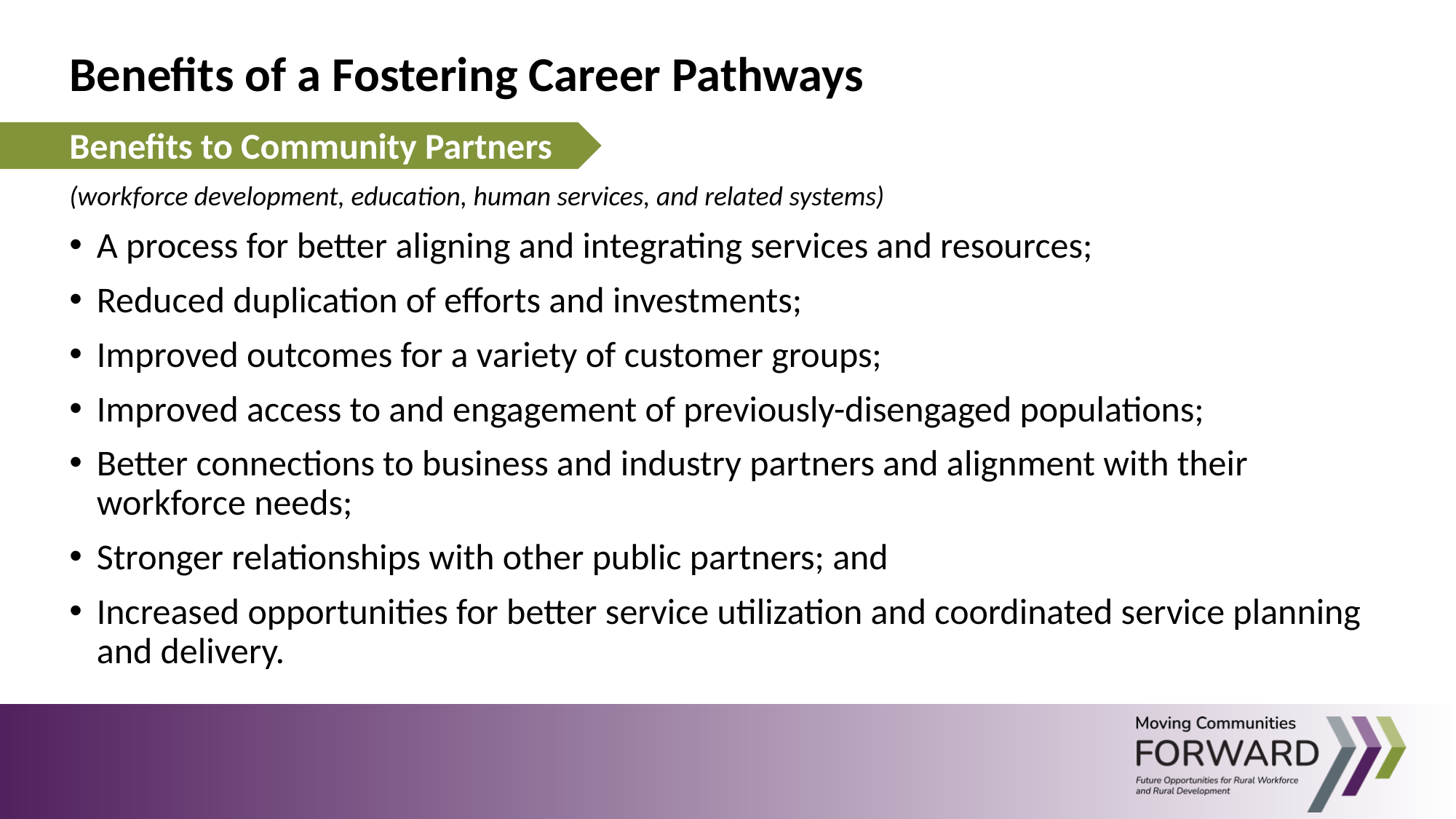

Benefits of a Fostering Career Pathways

Benefits to Community Partners
(workforce development, education, human services, and related systems)
A process for better aligning and integrating services and resources;
Reduced duplication of efforts and investments;
Improved outcomes for a variety of customer groups;
Improved access to and engagement of previously-disengaged populations;
Better connections to business and industry partners and alignment with their workforce needs;
Stronger relationships with other public partners; and
Increased opportunities for better service utilization and coordinated service planning and delivery.